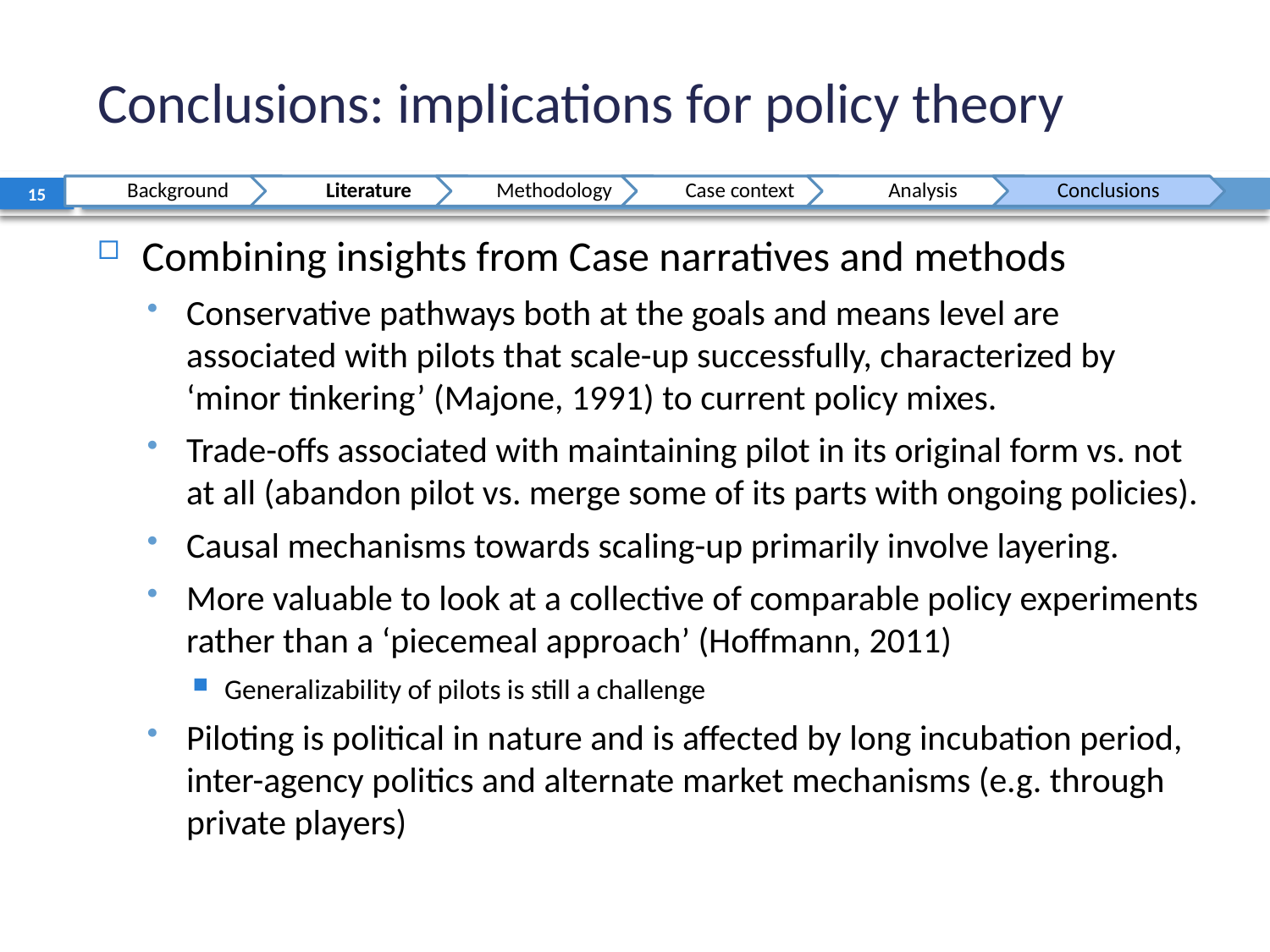

# Conclusions: implications for policy theory
Background
Literature
Methodology
Case context
Analysis
Conclusions
15
Combining insights from Case narratives and methods
Conservative pathways both at the goals and means level are associated with pilots that scale-up successfully, characterized by ‘minor tinkering’ (Majone, 1991) to current policy mixes.
Trade-offs associated with maintaining pilot in its original form vs. not at all (abandon pilot vs. merge some of its parts with ongoing policies).
Causal mechanisms towards scaling-up primarily involve layering.
More valuable to look at a collective of comparable policy experiments rather than a ‘piecemeal approach’ (Hoffmann, 2011)
Generalizability of pilots is still a challenge
Piloting is political in nature and is affected by long incubation period, inter-agency politics and alternate market mechanisms (e.g. through private players)